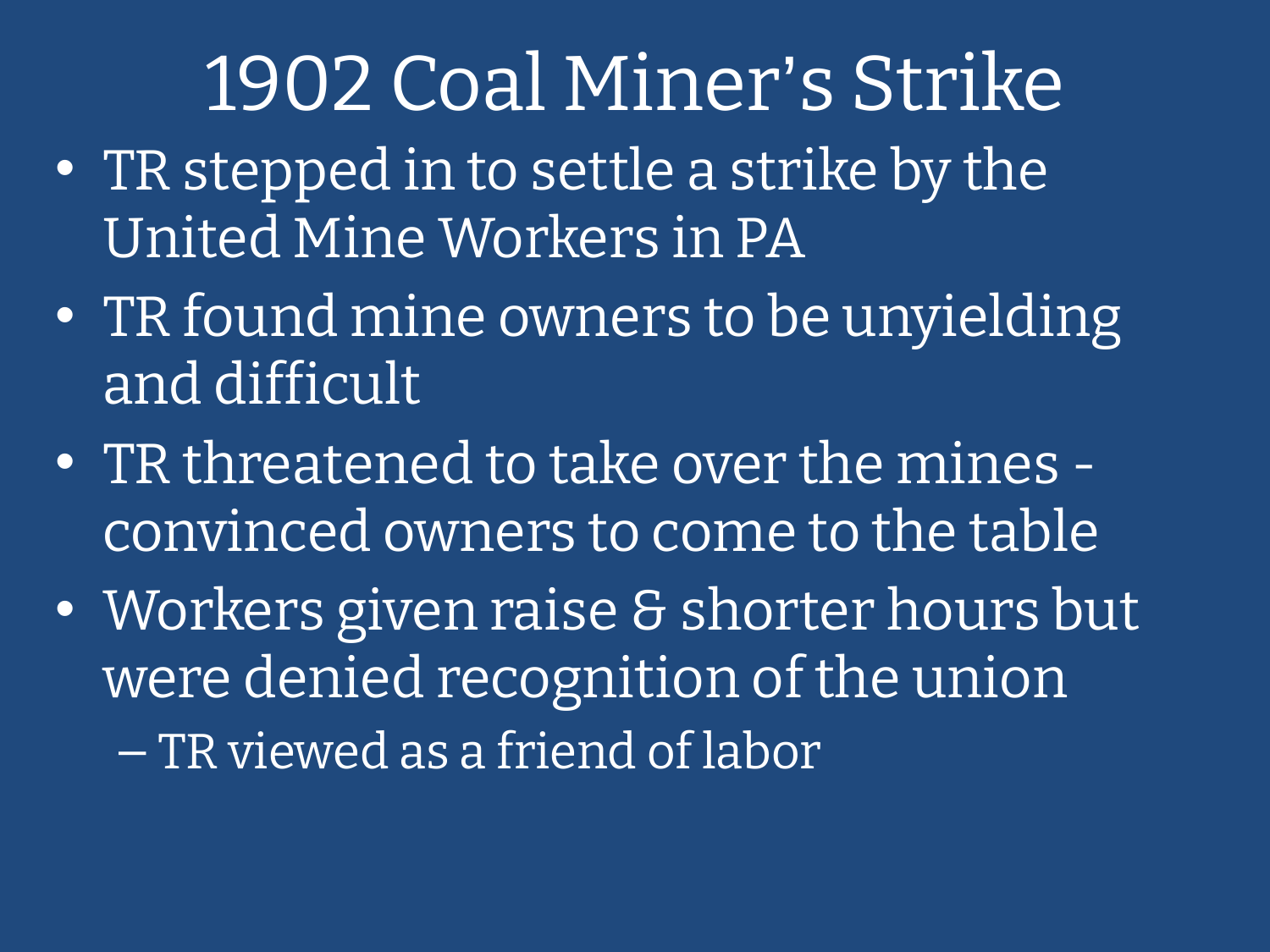

# 1902 Coal Miner’s Strike
TR stepped in to settle a strike by the United Mine Workers in PA
TR found mine owners to be unyielding and difficult
TR threatened to take over the mines - convinced owners to come to the table
Workers given raise & shorter hours but were denied recognition of the union
TR viewed as a friend of labor